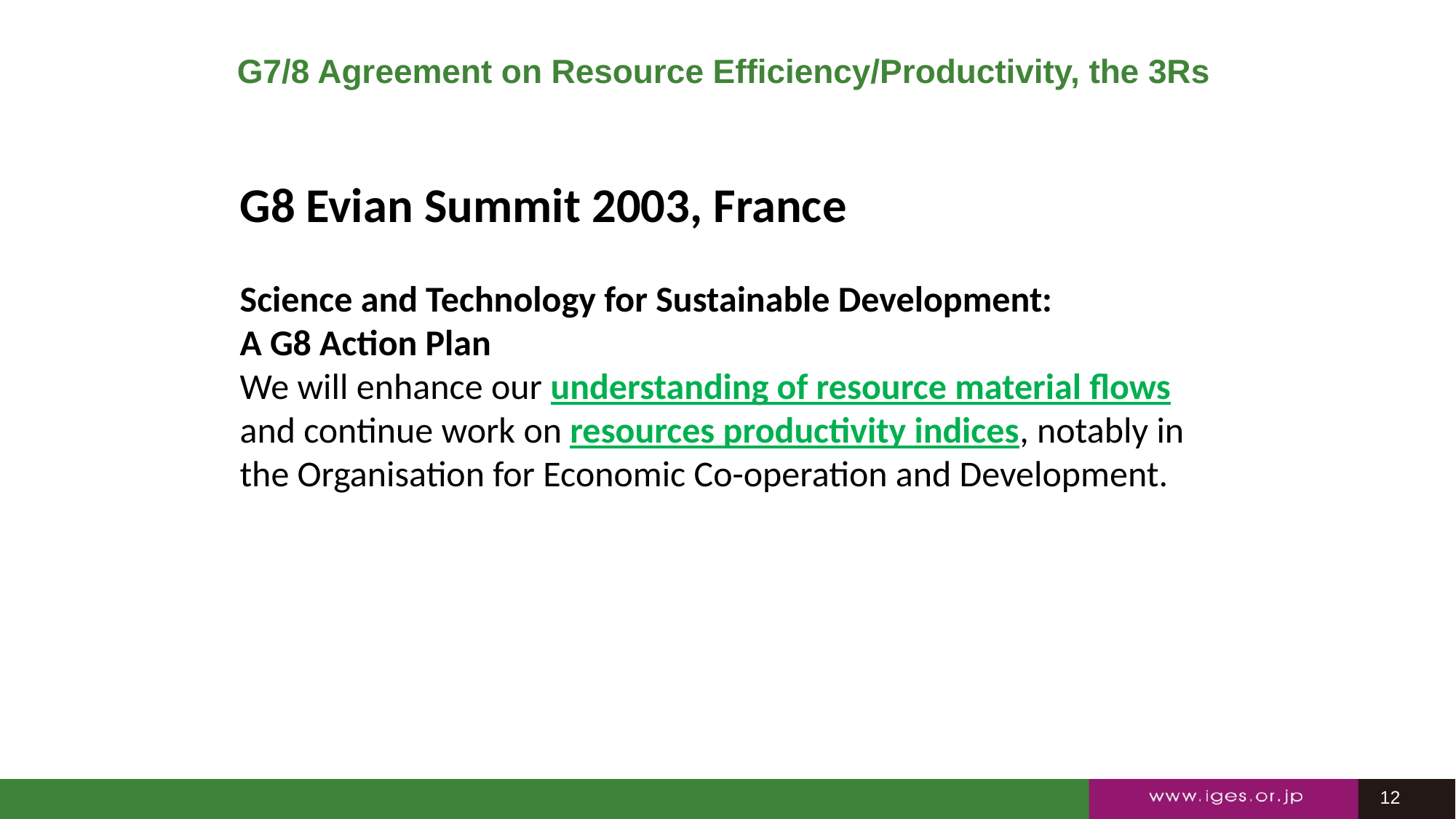

G7/8 Agreement on Resource Efficiency/Productivity, the 3Rs
G8 Evian Summit 2003, France

Science and Technology for Sustainable Development:
A G8 Action Plan
We will enhance our understanding of resource material flows and continue work on resources productivity indices, notably in the Organisation for Economic Co-operation and Development.